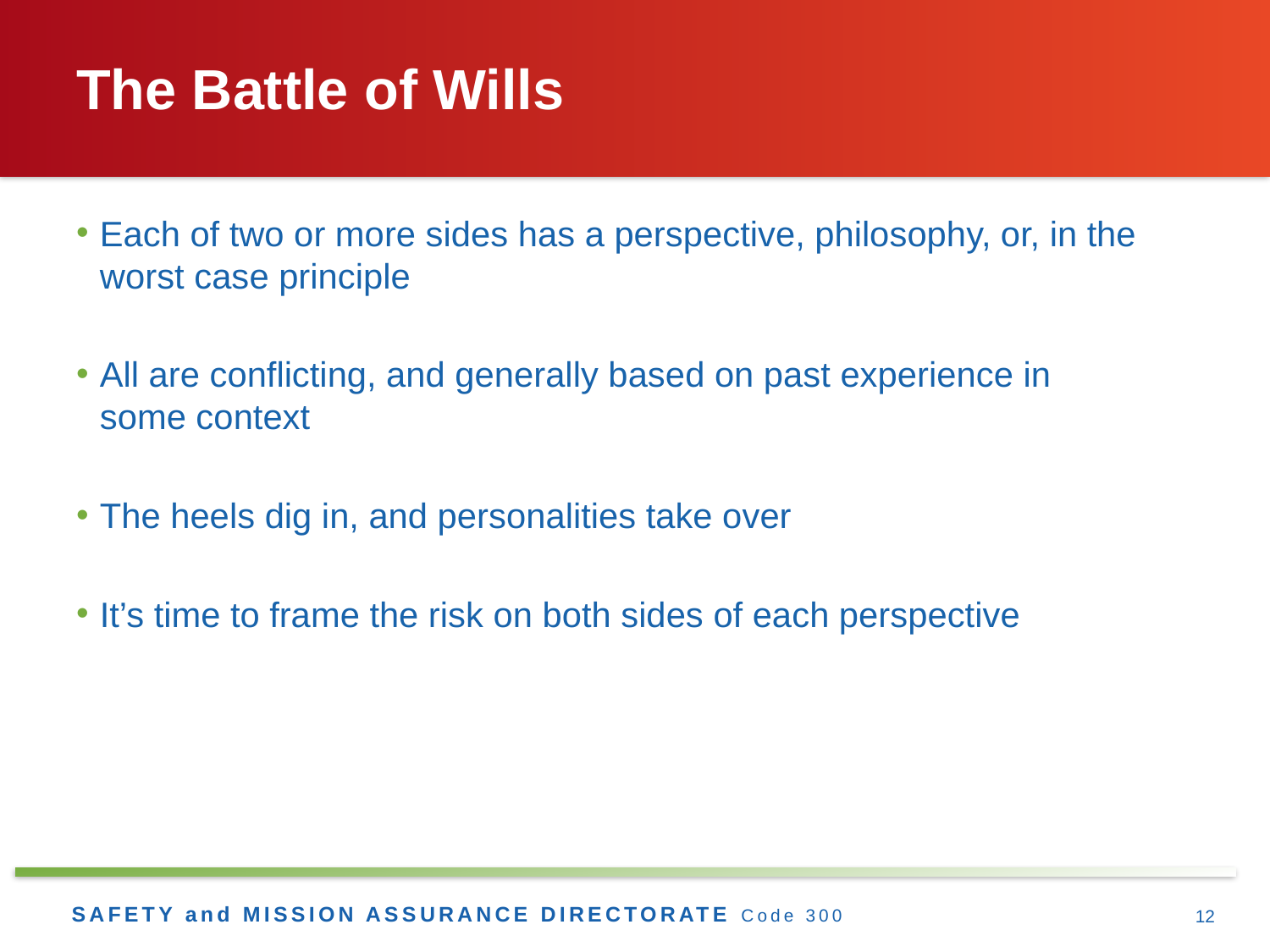

# The Battle of Wills
Each of two or more sides has a perspective, philosophy, or, in the worst case principle

All are conflicting, and generally based on past experience in
some context

The heels dig in, and personalities take over

It’s time to frame the risk on both sides of each perspective
12